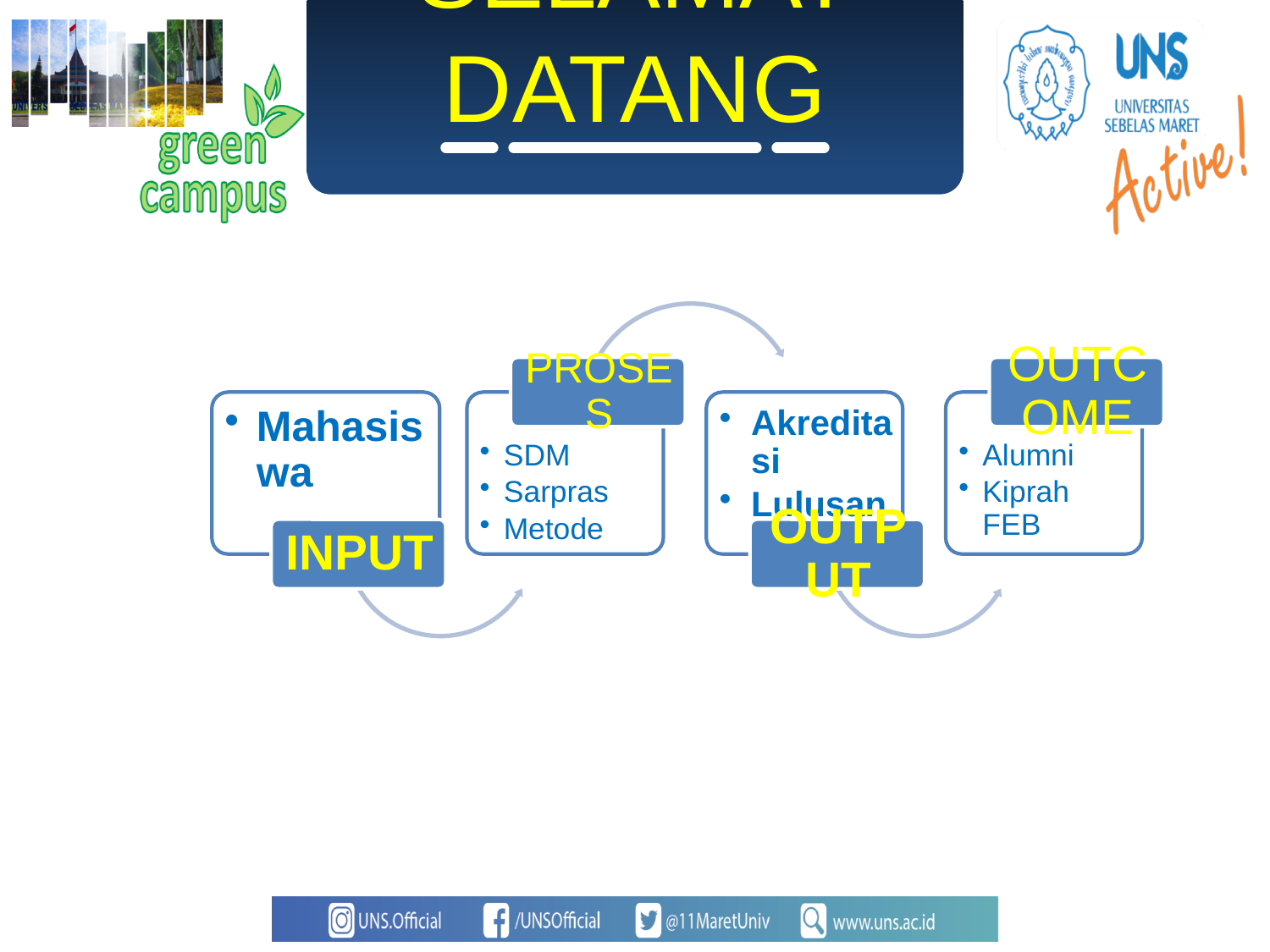

SELAMAT DATANG
Mahasiswa
INPUT
SDM
Sarpras
Metode
PROSES
Akreditasi
Lulusan
OUTPUT
Alumni
Kiprah FEB
OUTCOME